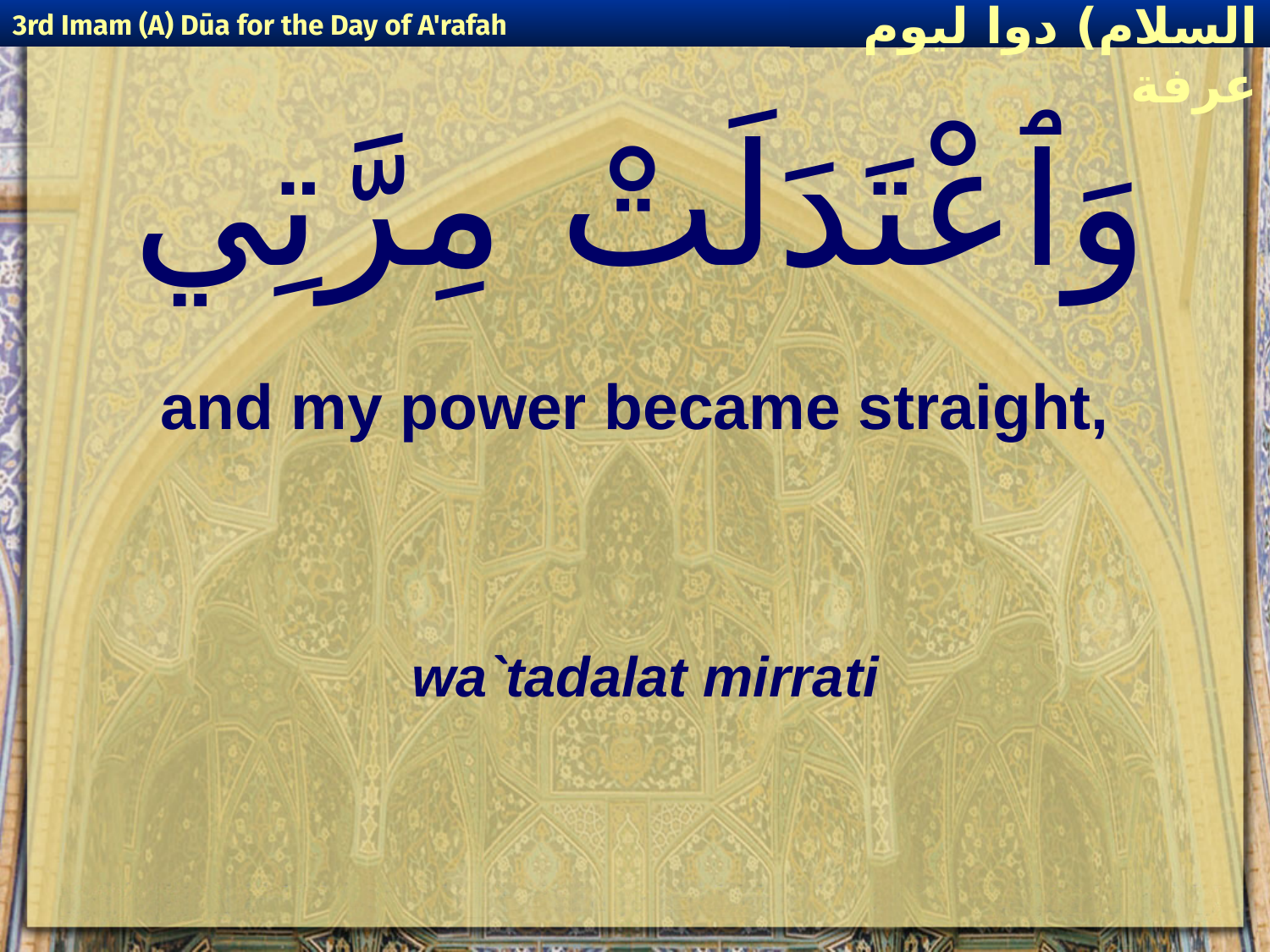

3rd Imam (A) Dūa for the Day of A'rafah
إمام حسين(عليه السلام) دوا ليوم عرفة
# وَٱعْتَدَلَتْ مِرَّتِي
and my power became straight,
wa`tadalat mirrati